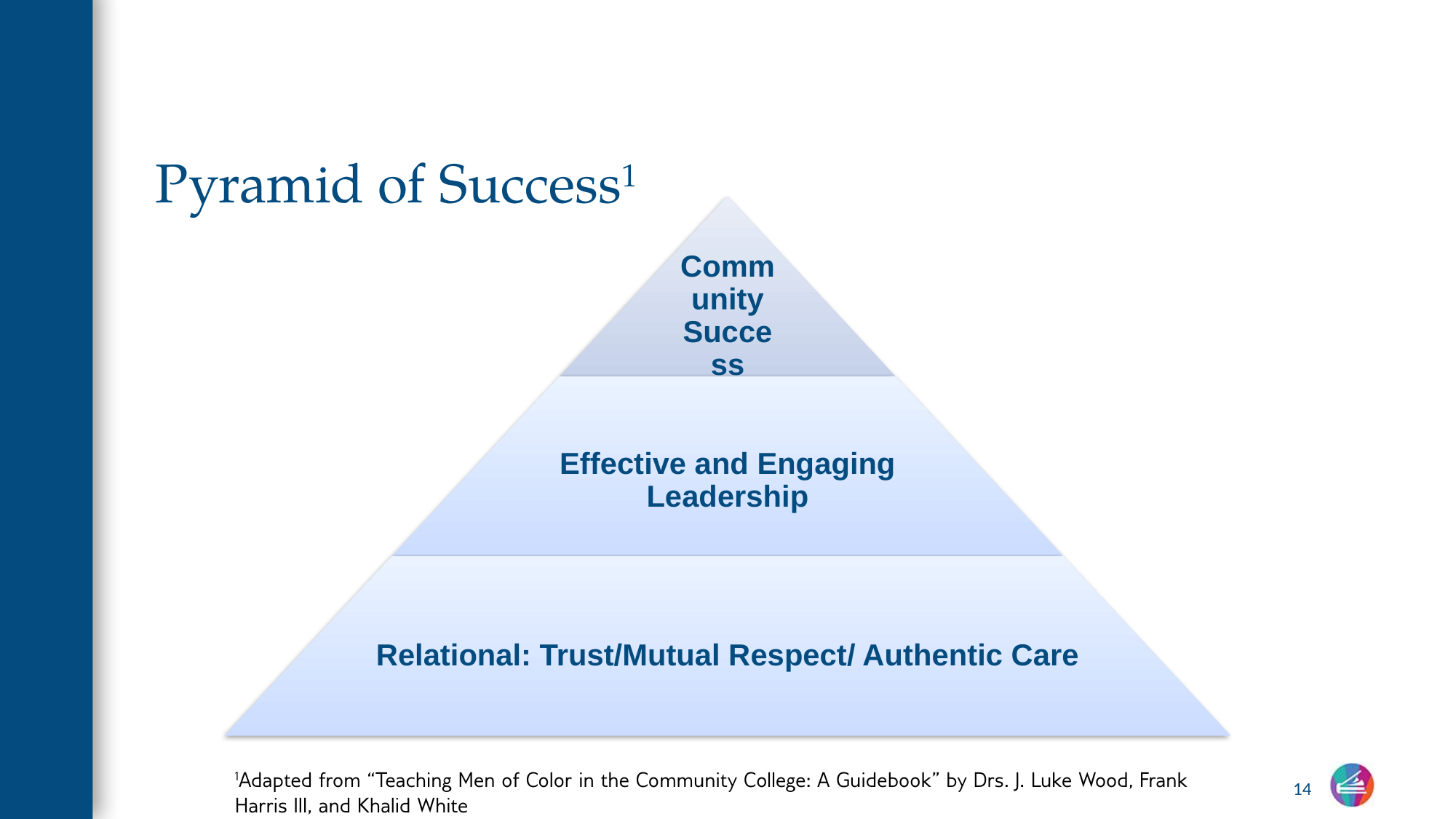

# Pyramid of Success1
Community Success
Effective and Engaging Leadership
Relational: Trust/Mutual Respect/ Authentic Care
1Adapted from “Teaching Men of Color in the Community College: A Guidebook” by Drs. J. Luke Wood, Frank Harris III, and Khalid White
14